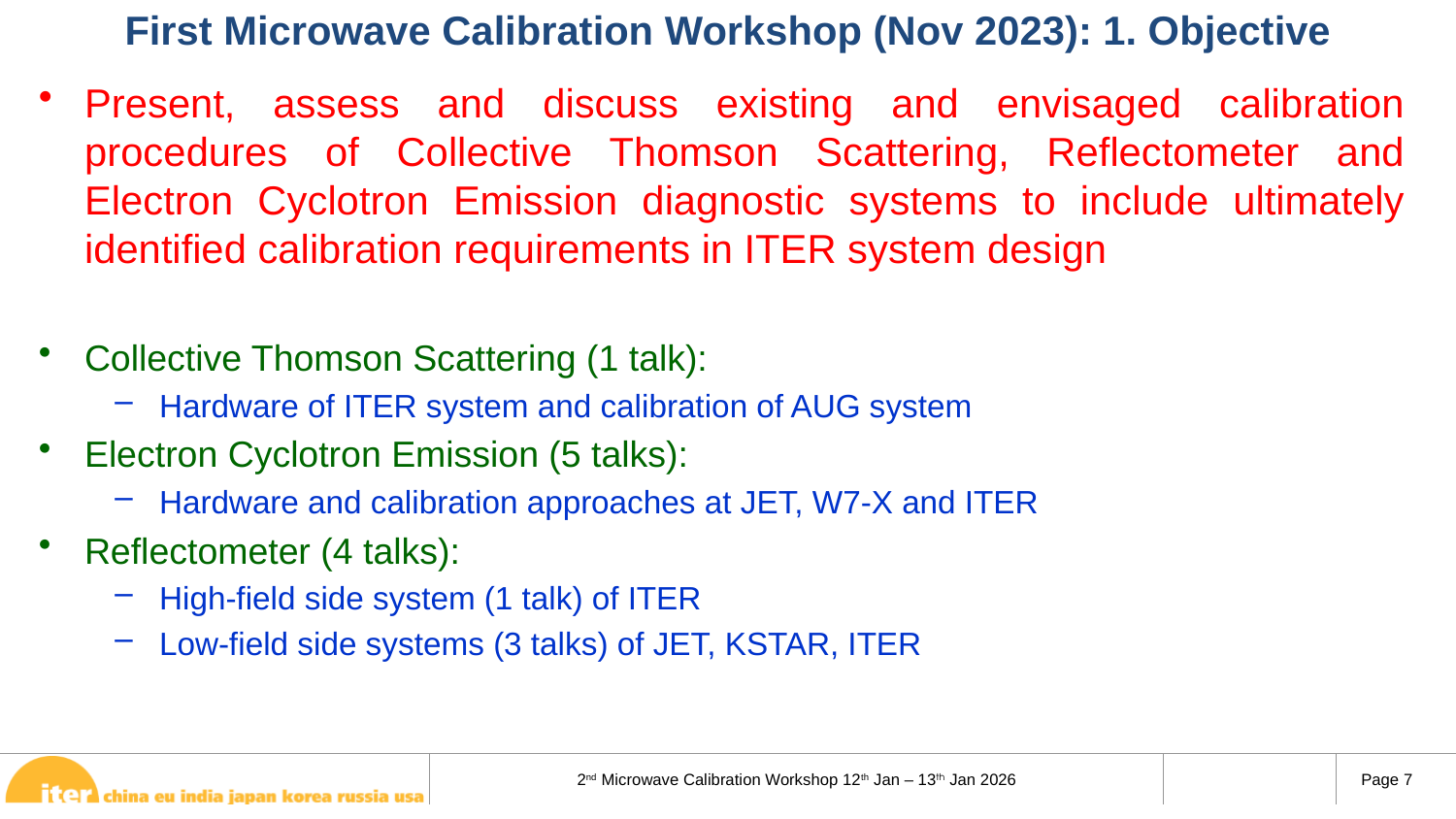

# First Microwave Calibration Workshop (Nov 2023): 1. Objective
Present, assess and discuss existing and envisaged calibration procedures of Collective Thomson Scattering, Reflectometer and Electron Cyclotron Emission diagnostic systems to include ultimately identified calibration requirements in ITER system design

Collective Thomson Scattering (1 talk):
Hardware of ITER system and calibration of AUG system
Electron Cyclotron Emission (5 talks):
Hardware and calibration approaches at JET, W7-X and ITER
Reflectometer (4 talks):
High-field side system (1 talk) of ITER
Low-field side systems (3 talks) of JET, KSTAR, ITER